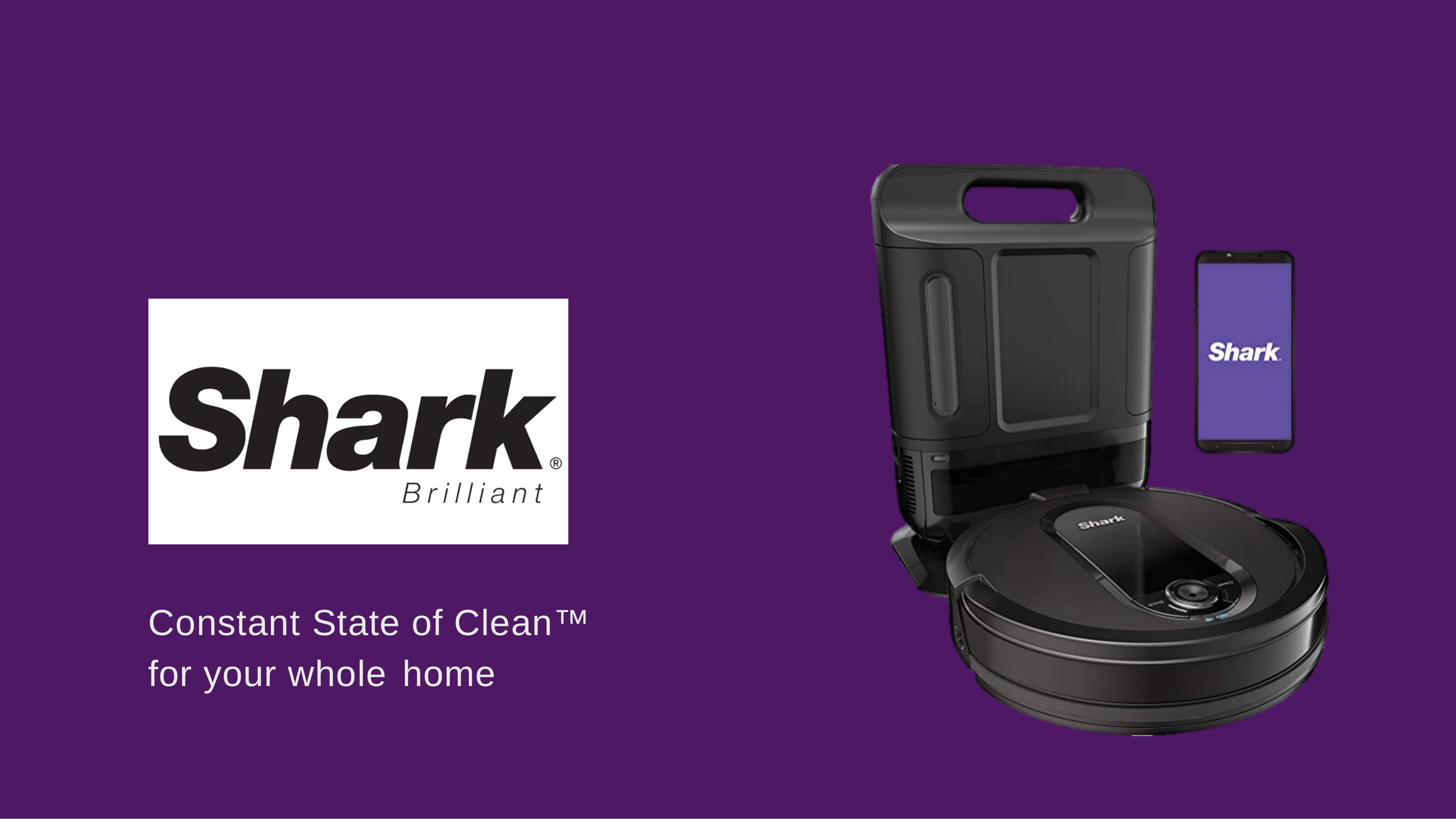

Constant State of Clean™  for your whole home